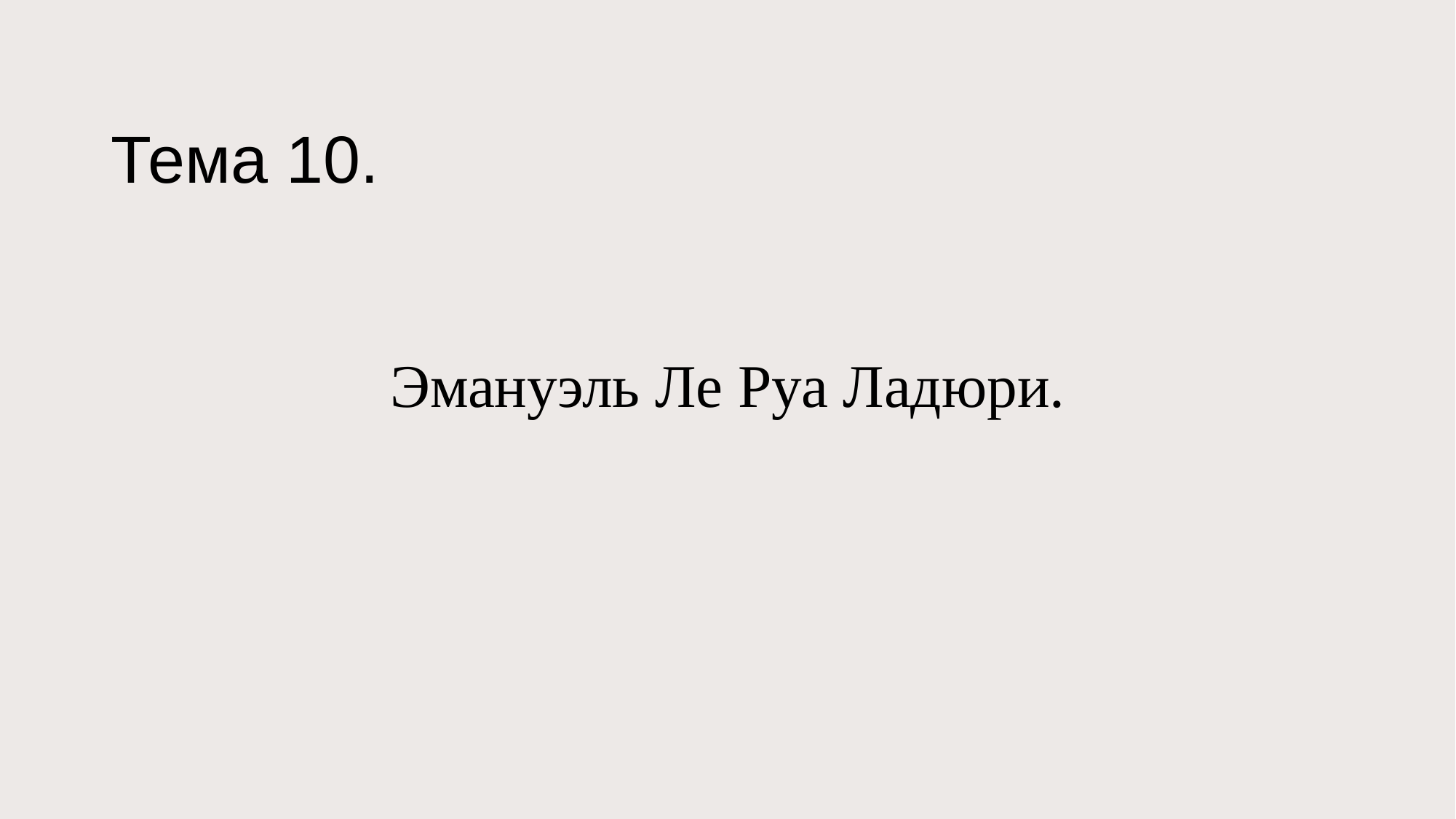

# Тема 10.

Эмануэль Ле Руа Ладюри.